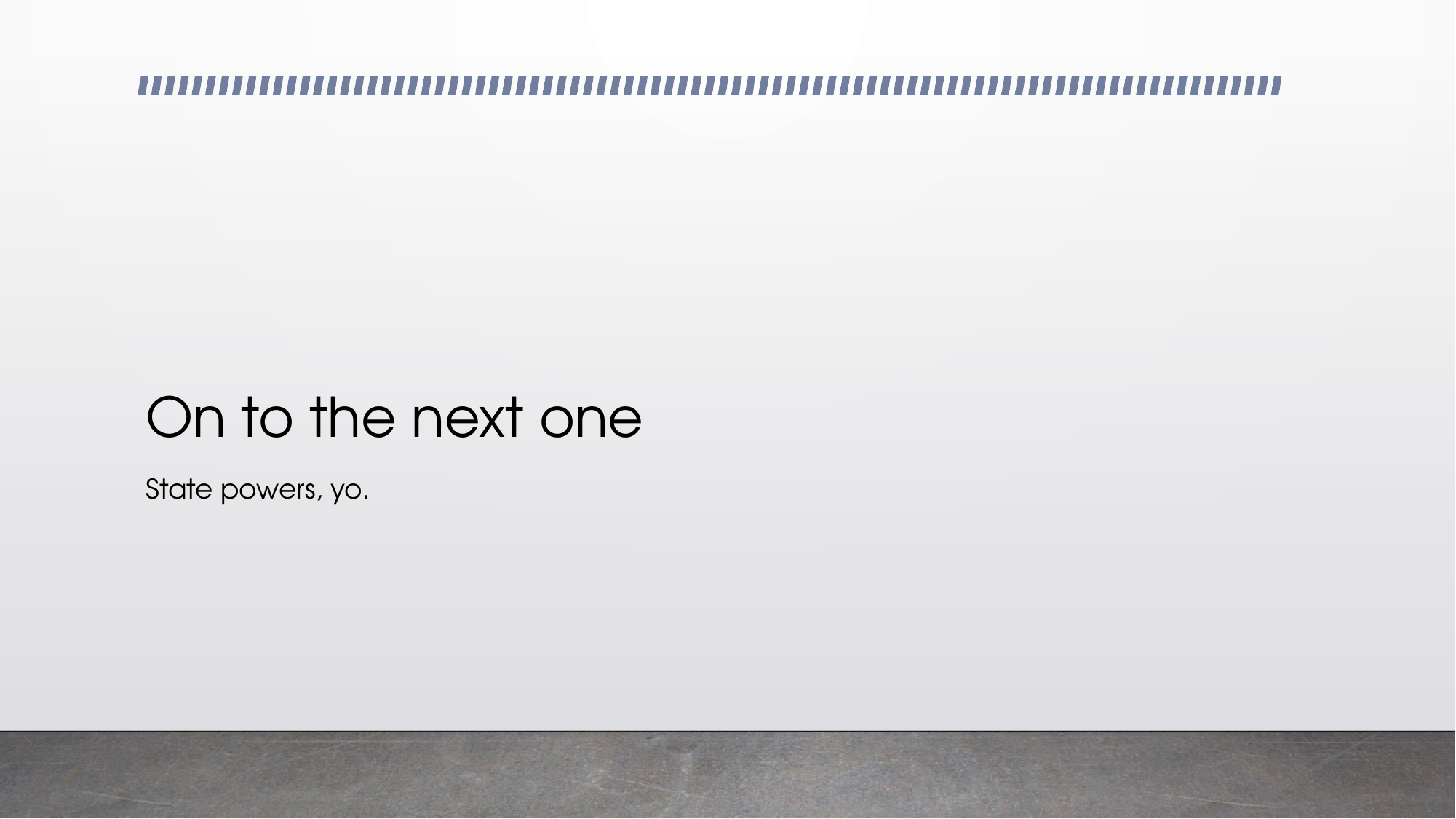

# On to the next one
State powers, yo.